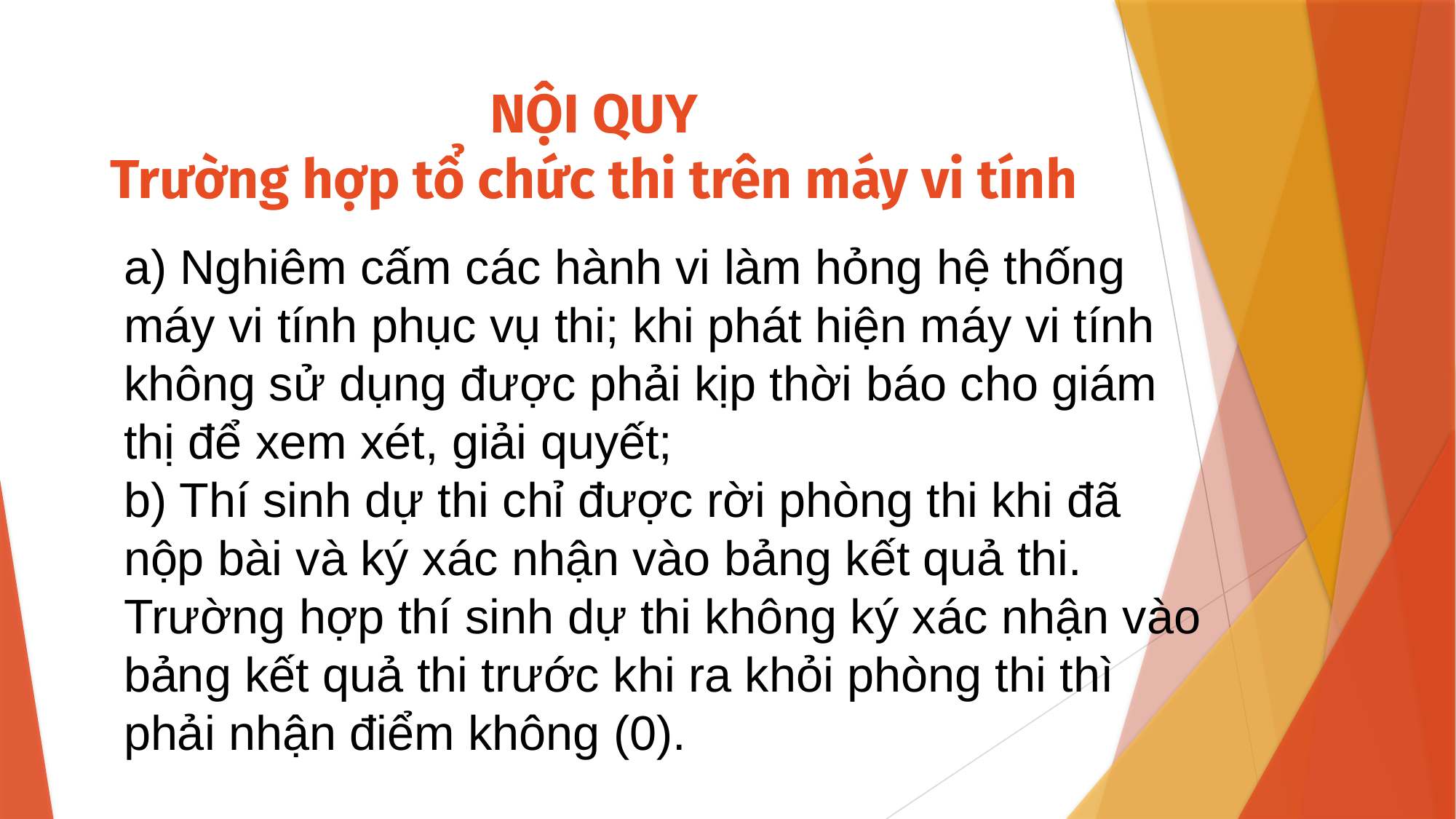

# NỘI QUY Trường hợp tổ chức thi trên máy vi tính
a) Nghiêm cấm các hành vi làm hỏng hệ thống máy vi tính phục vụ thi; khi phát hiện máy vi tính không sử dụng được phải kịp thời báo cho giám thị để xem xét, giải quyết;
b) Thí sinh dự thi chỉ được rời phòng thi khi đã nộp bài và ký xác nhận vào bảng kết quả thi.
Trường hợp thí sinh dự thi không ký xác nhận vào bảng kết quả thi trước khi ra khỏi phòng thi thì phải nhận điểm không (0).